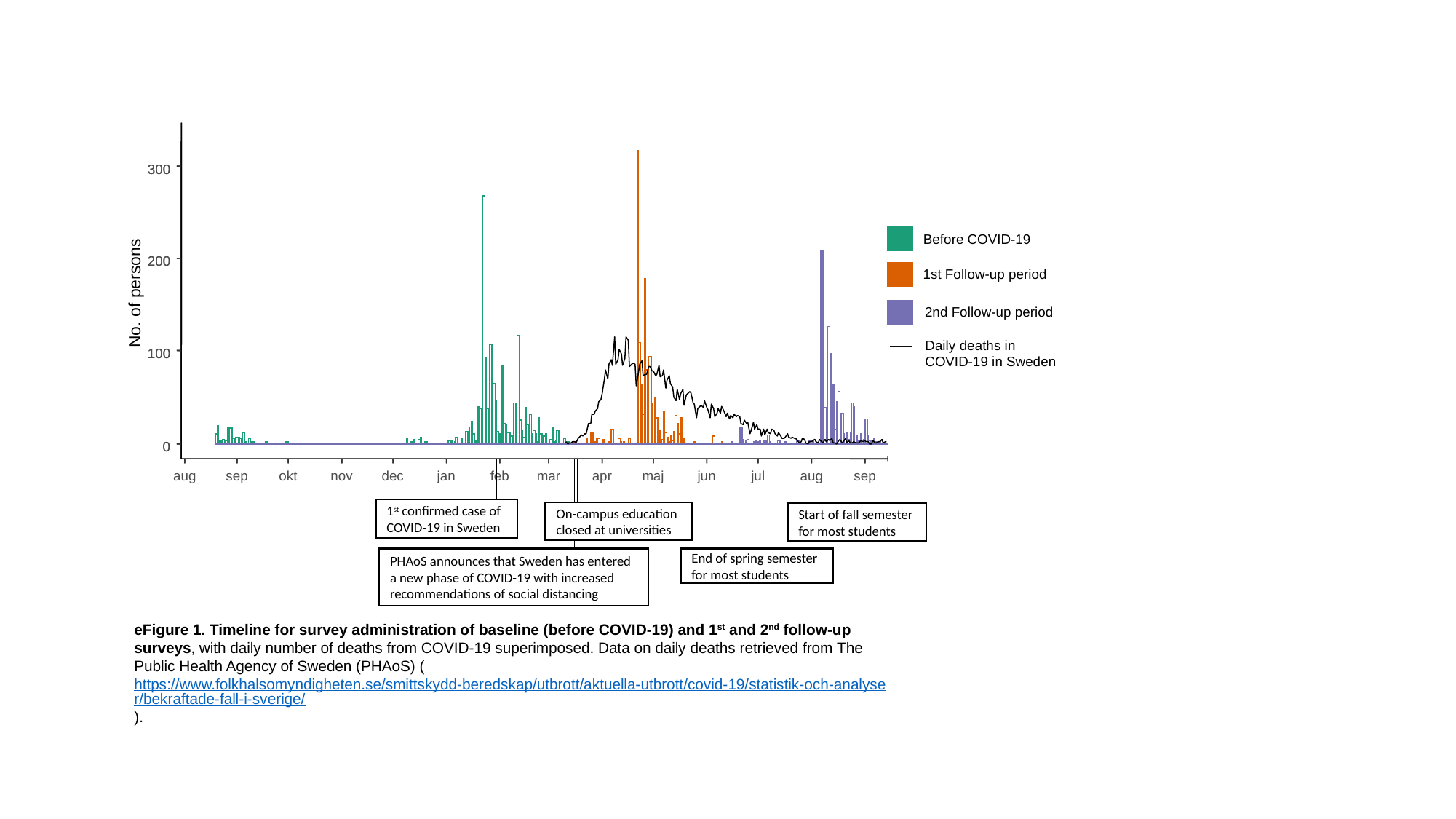

300

200

100

0

aug
sep
okt
nov
dec
jan
feb
mar
apr
maj
jun
jul
aug
sep

300

200

No. of persons

100

0

Before COVID-19

1st Follow-up period

2nd Follow-up period
Daily deaths in
COVID-19 in Sweden
1st confirmed case of COVID-19 in Sweden
On-campus education closed at universities
Start of fall semester for most students
PHAoS announces that Sweden has entered a new phase of COVID-19 with increased recommendations of social distancing
End of spring semester for most students
eFigure 1. Timeline for survey administration of baseline (before COVID-19) and 1st and 2nd follow-up surveys, with daily number of deaths from COVID-19 superimposed. Data on daily deaths retrieved from The Public Health Agency of Sweden (PHAoS) (https://www.folkhalsomyndigheten.se/smittskydd-beredskap/utbrott/aktuella-utbrott/covid-19/statistik-och-analyser/bekraftade-fall-i-sverige/).